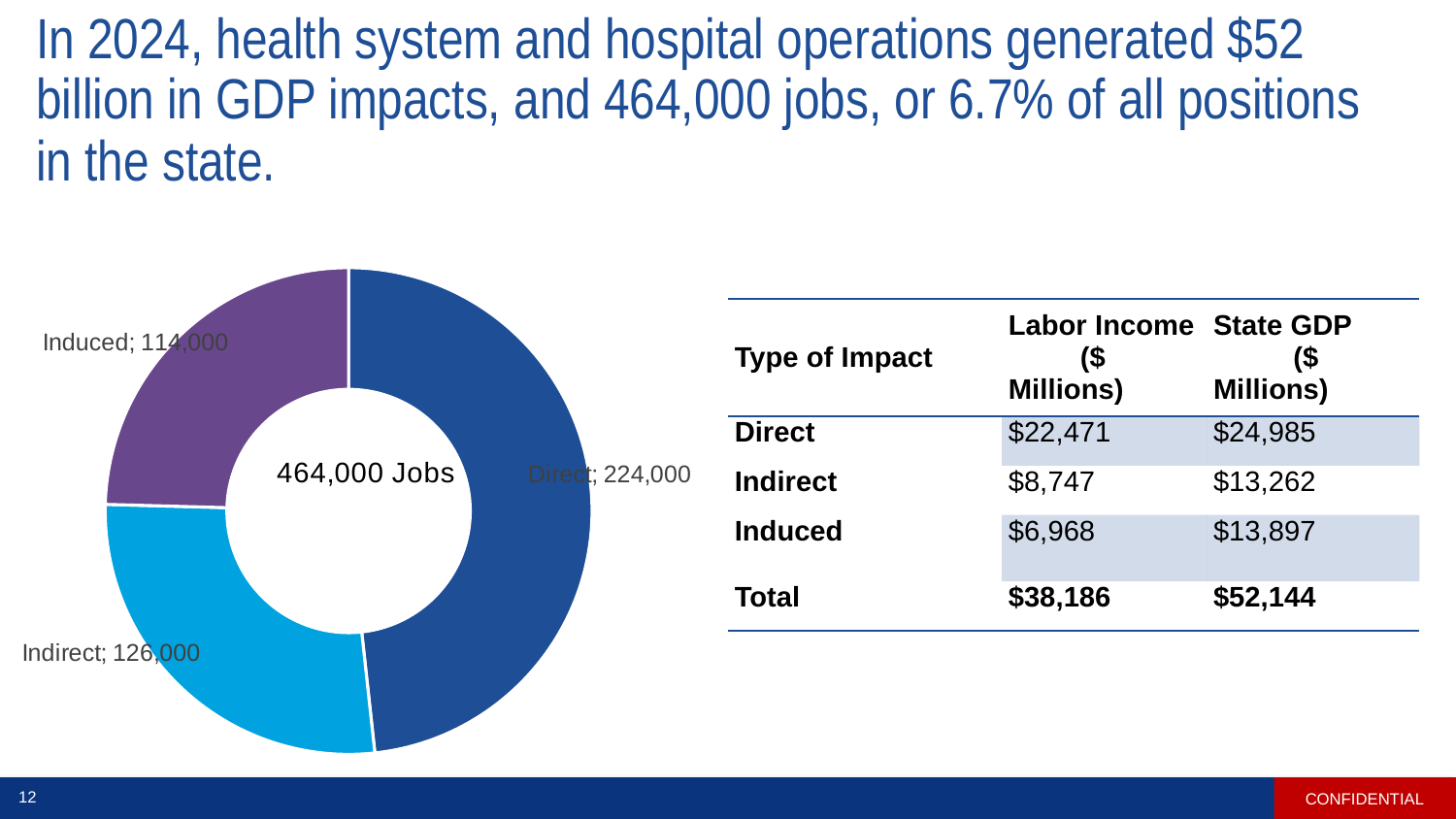

# In 2024, health system and hospital operations generated $52 billion in GDP impacts, and 464,000 jobs, or 6.7% of all positions in the state.

### Chart: 464,000 Jobs

| Category | Employment (Thousands) |
|---|---|
| Direct | 224000.0 |
| Indirect | 126000.0 |
| Induced | 114000.0 |
| Type of Impact | Labor Income ($ Millions) | State GDP ($ Millions) |
| --- | --- | --- |
| Direct | $22,471 | $24,985 |
| Indirect | $8,747 | $13,262 |
| Induced | $6,968 | $13,897 |
| Total | $38,186 | $52,144 |
CONFIDENTIAL
12